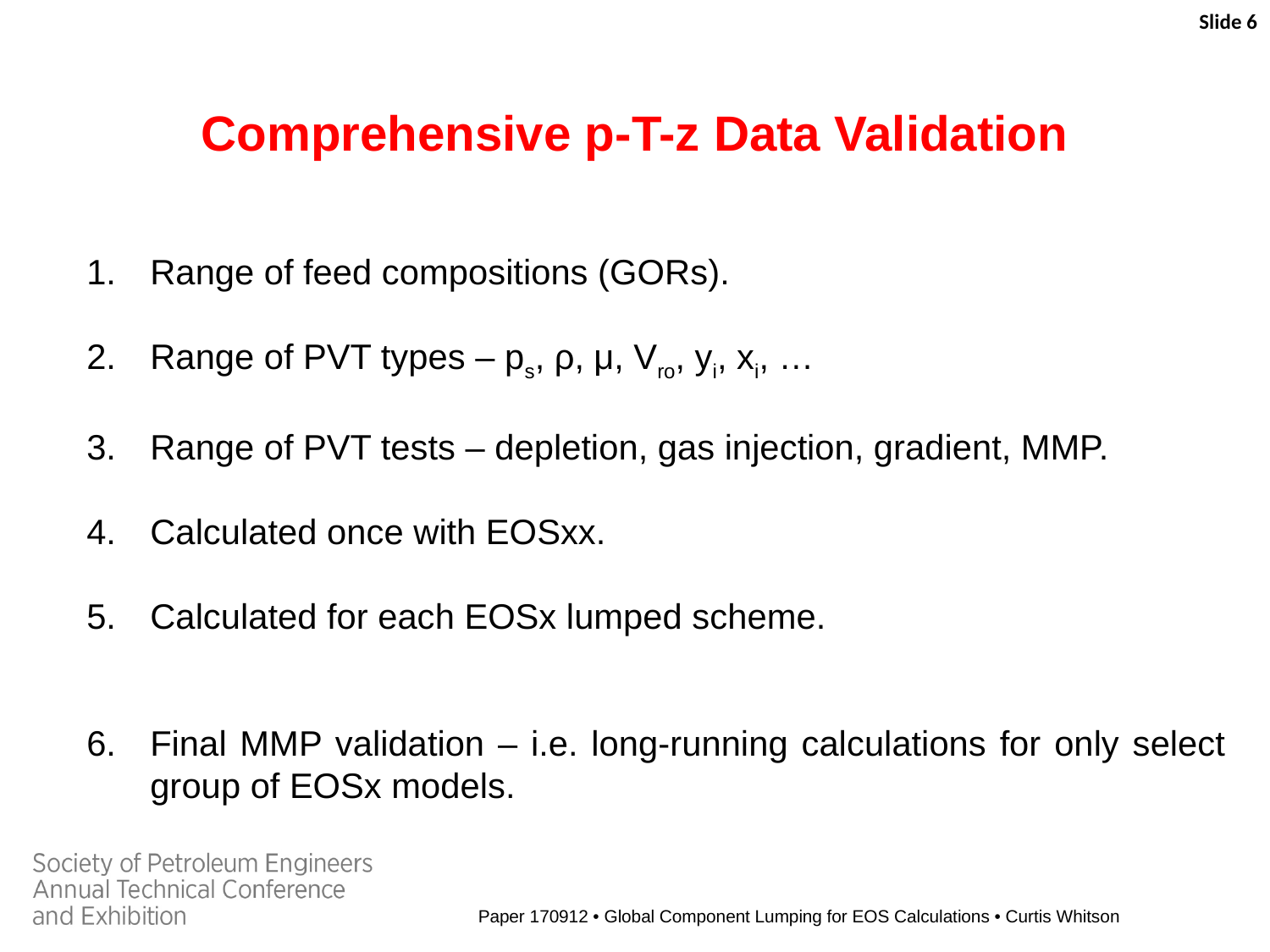

Slide 6
Comprehensive p-T-z Data Validation

Range of feed compositions (GORs).

Range of PVT types – ps, ρ, μ, Vro, yi, xi, …

Range of PVT tests – depletion, gas injection, gradient, MMP.

Calculated once with EOSxx.

Calculated for each EOSx lumped scheme.

Final MMP validation – i.e. long-running calculations for only select group of EOSx models.
Paper 170912 • Global Component Lumping for EOS Calculations • Curtis Whitson